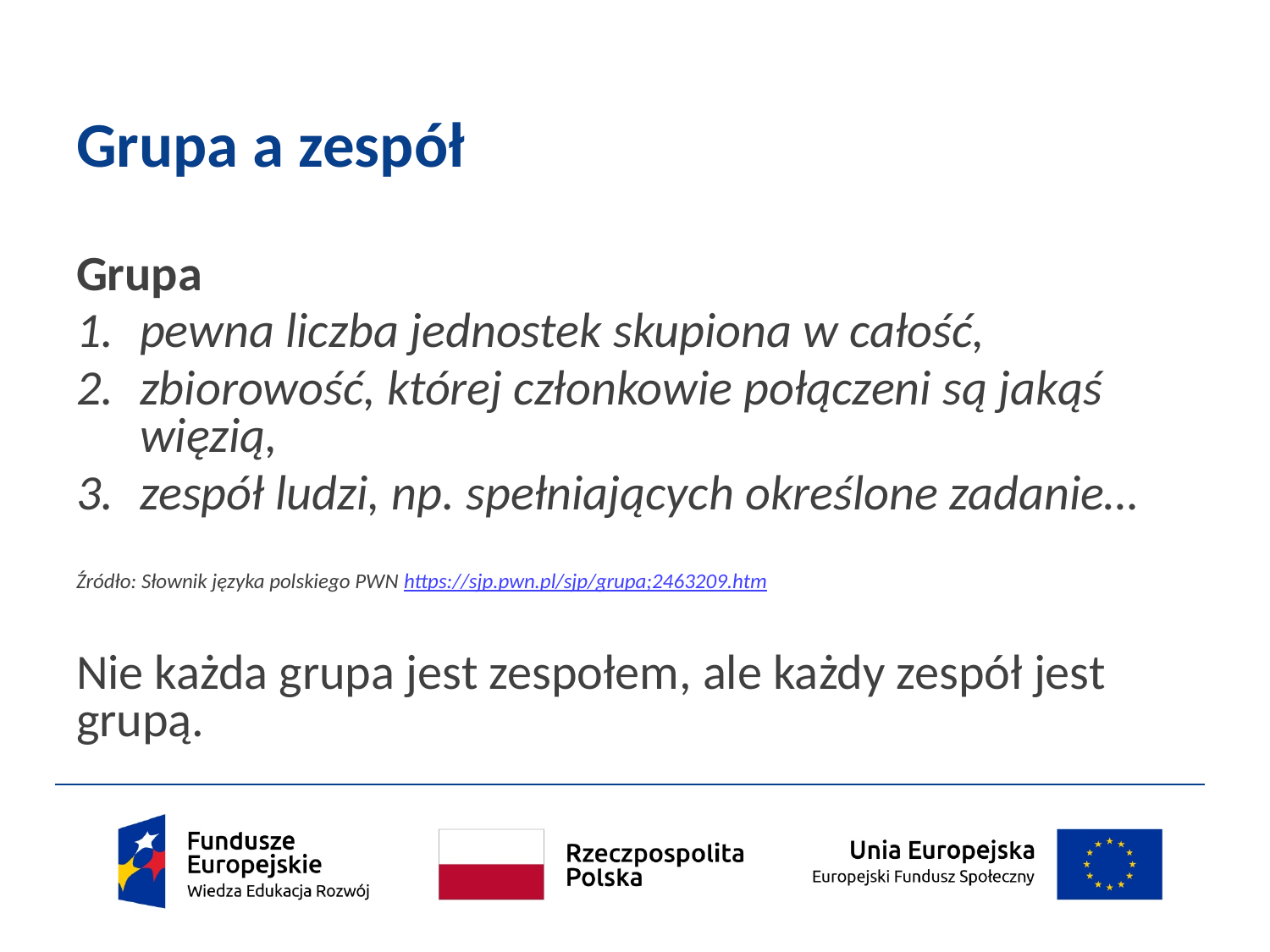

# Grupa a zespół
Grupa
pewna liczba jednostek skupiona w całość,
zbiorowość, której członkowie połączeni są jakąś więzią,
zespół ludzi, np. spełniających określone zadanie…

Źródło: Słownik języka polskiego PWN https://sjp.pwn.pl/sjp/grupa;2463209.htm

Nie każda grupa jest zespołem, ale każdy zespół jest grupą.